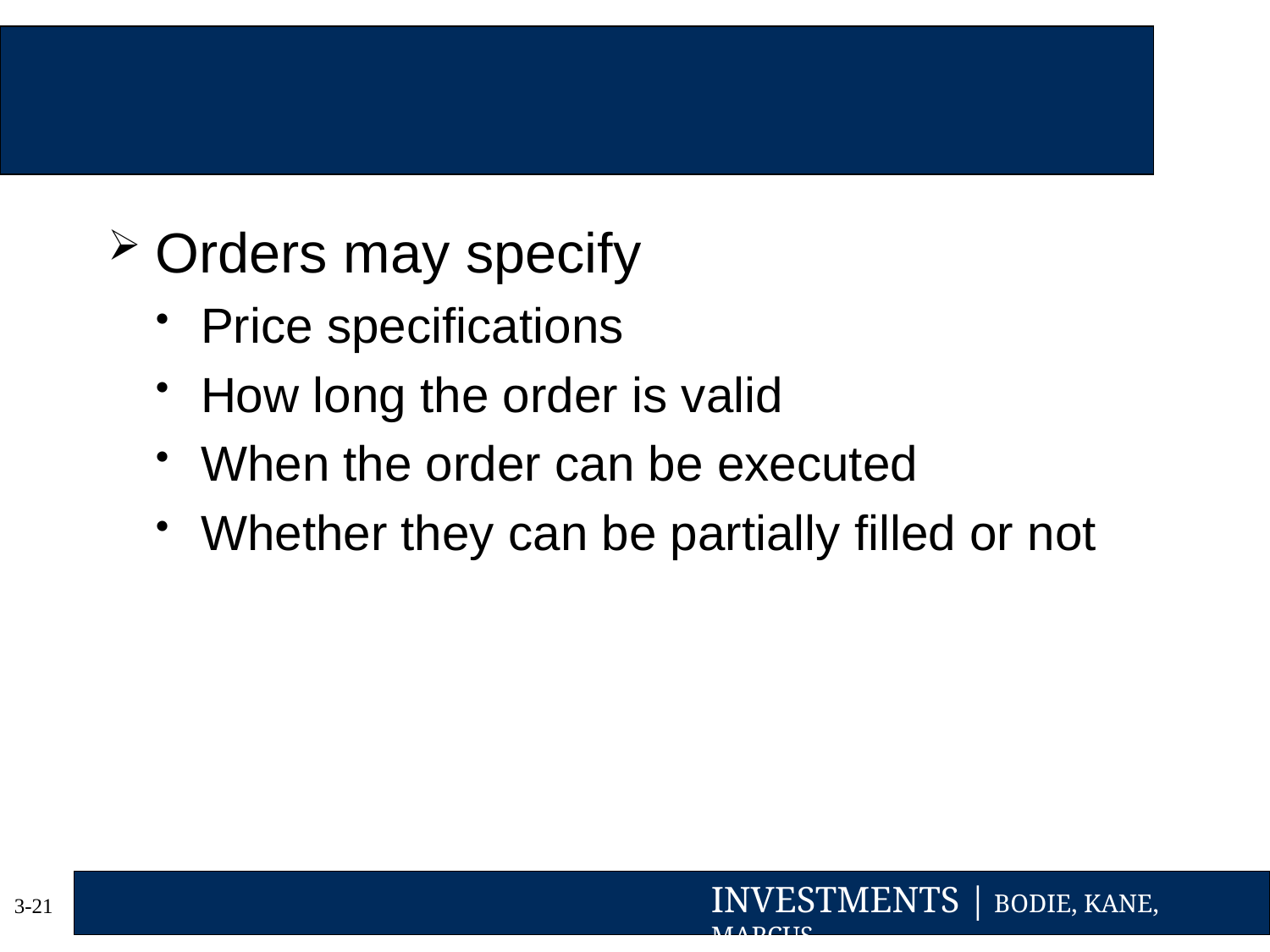

Orders may specify
Price specifications
How long the order is valid
When the order can be executed
Whether they can be partially filled or not